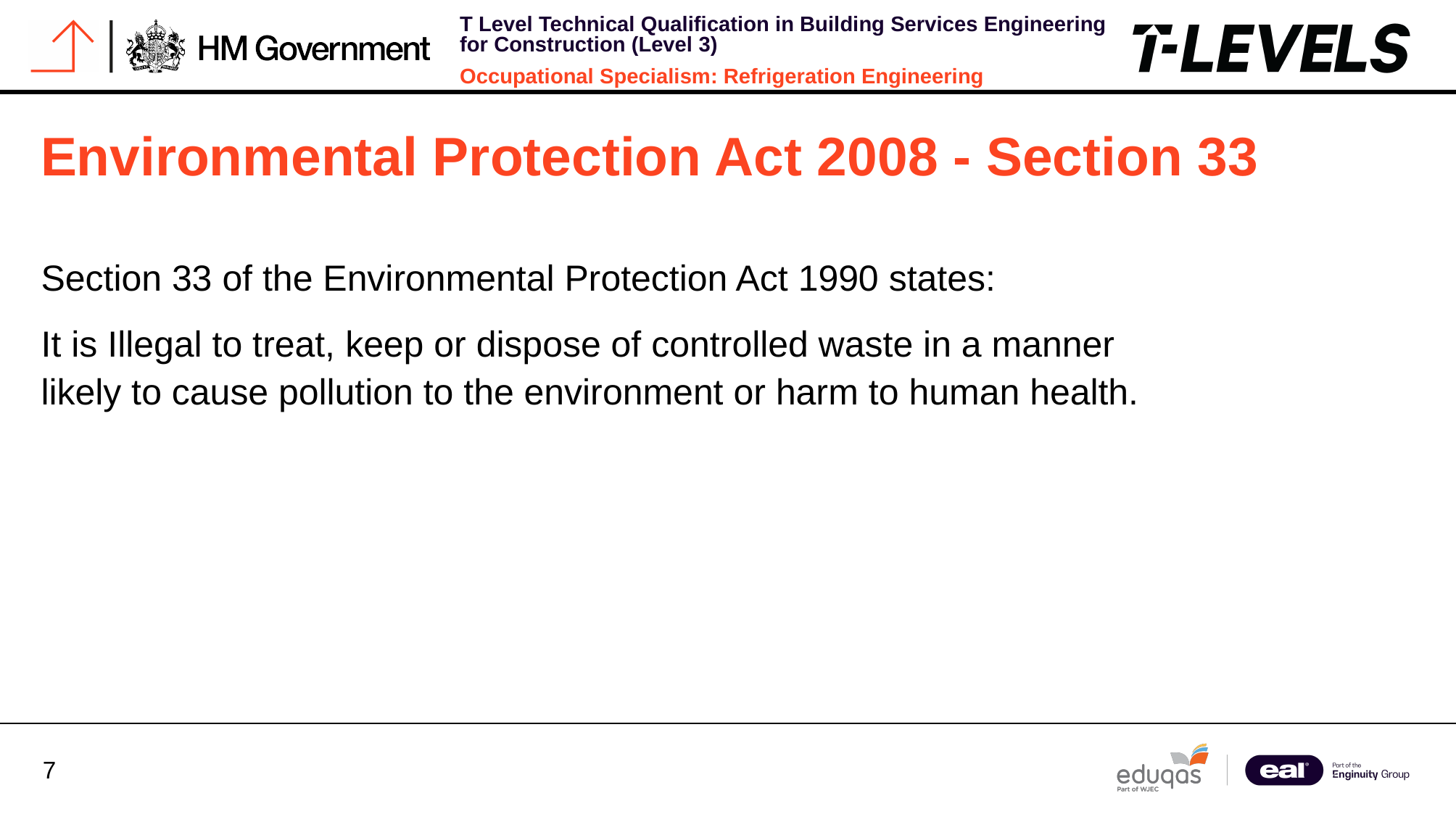

# Environmental Protection Act 2008 - Section 33

Section 33 of the Environmental Protection Act 1990 states:
It is Illegal to treat, keep or dispose of controlled waste in a manner likely to cause pollution to the environment or harm to human health.